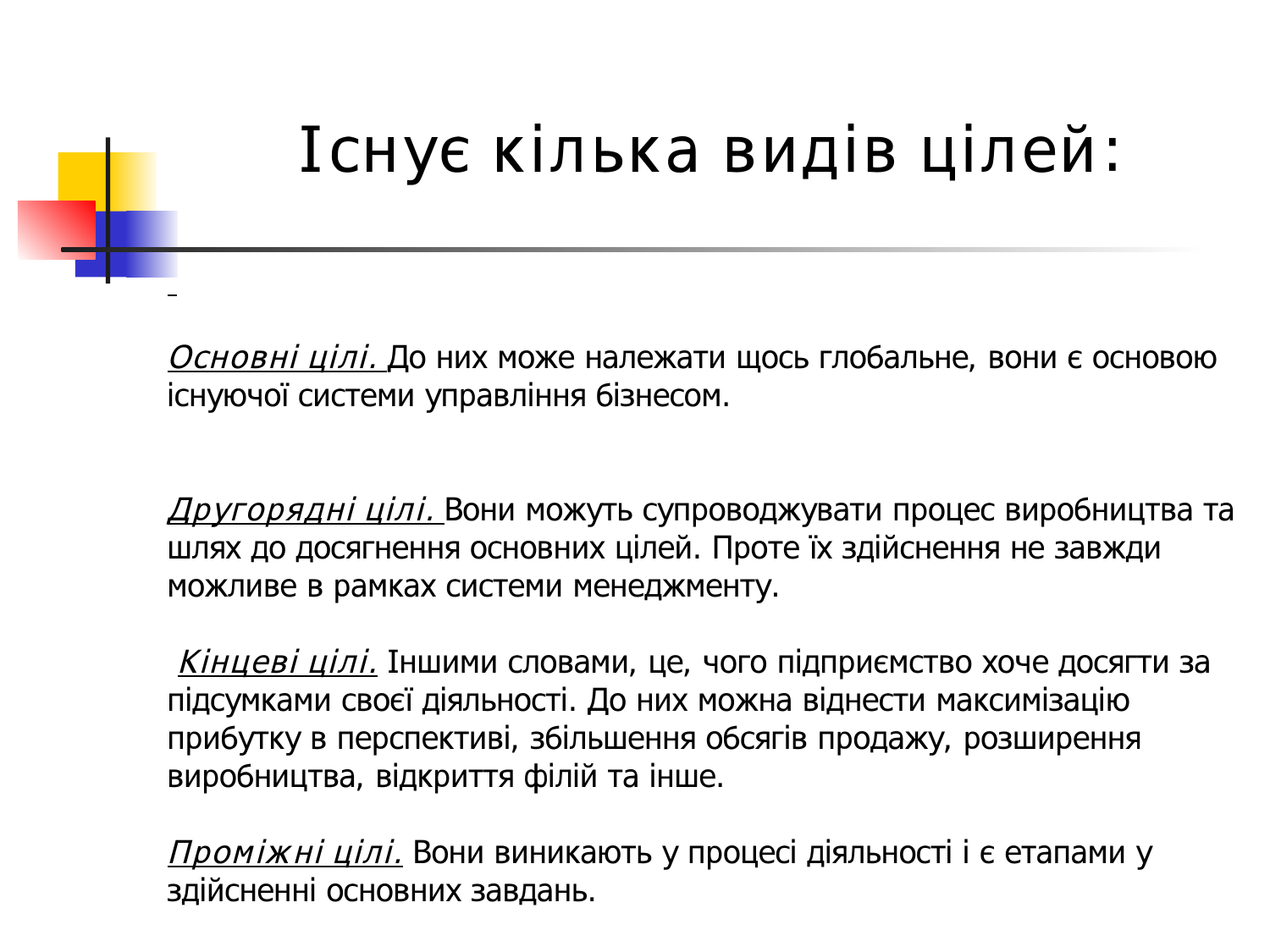

Існує кілька видів цілей:

Основні цілі. До них може належати щось глобальне, вони є основою існуючої системи управління бізнесом.

Другорядні цілі. Вони можуть супроводжувати процес виробництва та шлях до досягнення основних цілей. Проте їх здійснення не завжди можливе в рамках системи менеджменту.

 Кінцеві цілі. Іншими словами, це, чого підприємство хоче досягти за підсумками своєї діяльності. До них можна віднести максимізацію прибутку в перспективі, збільшення обсягів продажу, розширення виробництва, відкриття філій та інше.

Проміжні цілі. Вони виникають у процесі діяльності і є етапами у здійсненні основних завдань.